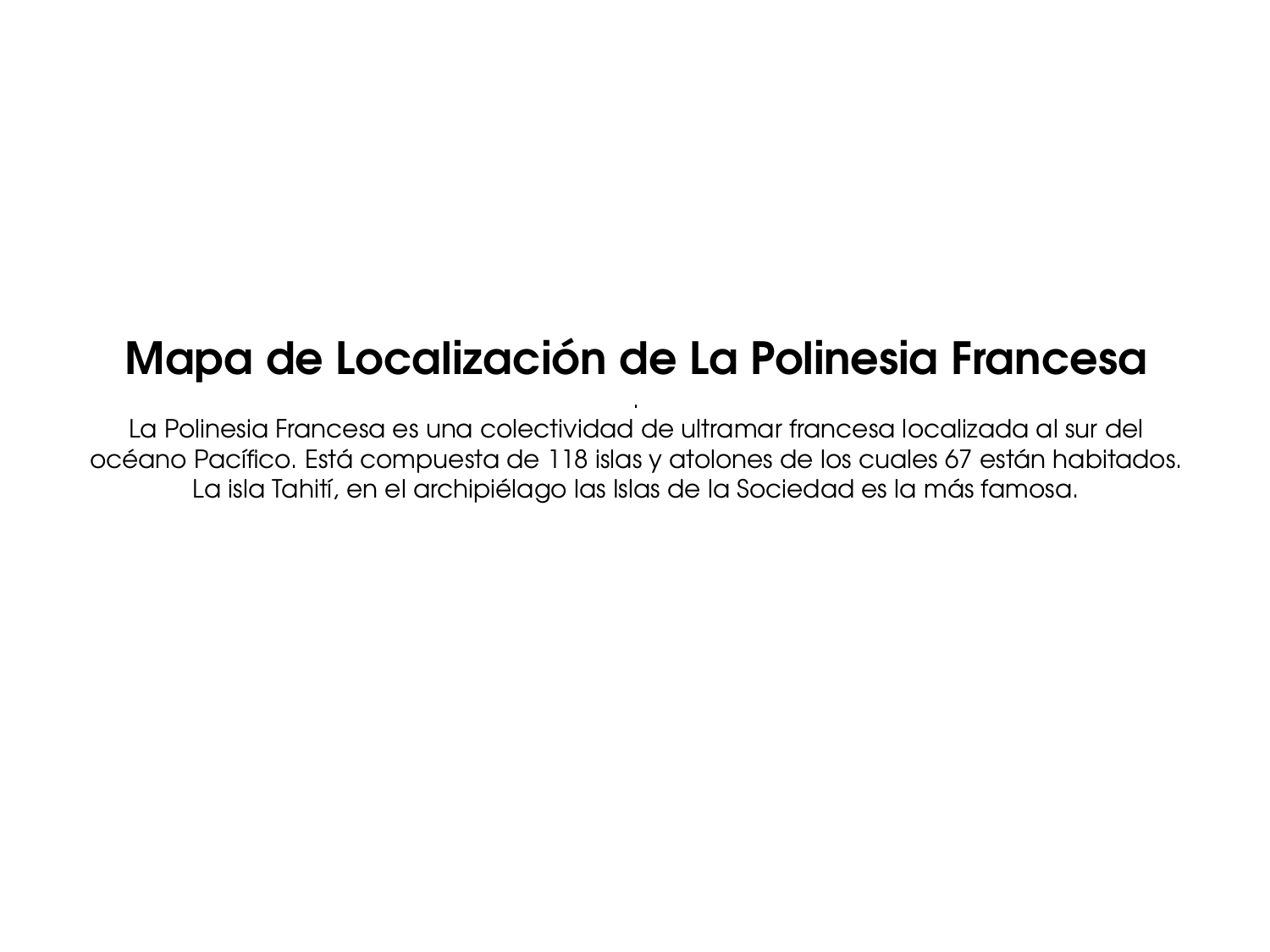

# Mapa de Localización de La Polinesia Francesa . La Polinesia Francesa es una colectividad de ultramar francesa localizada al sur del océano Pacífico. Está compuesta de 118 islas y atolones de los cuales 67 están habitados. La isla Tahití, en el archipiélago las Islas de la Sociedad es la más famosa.